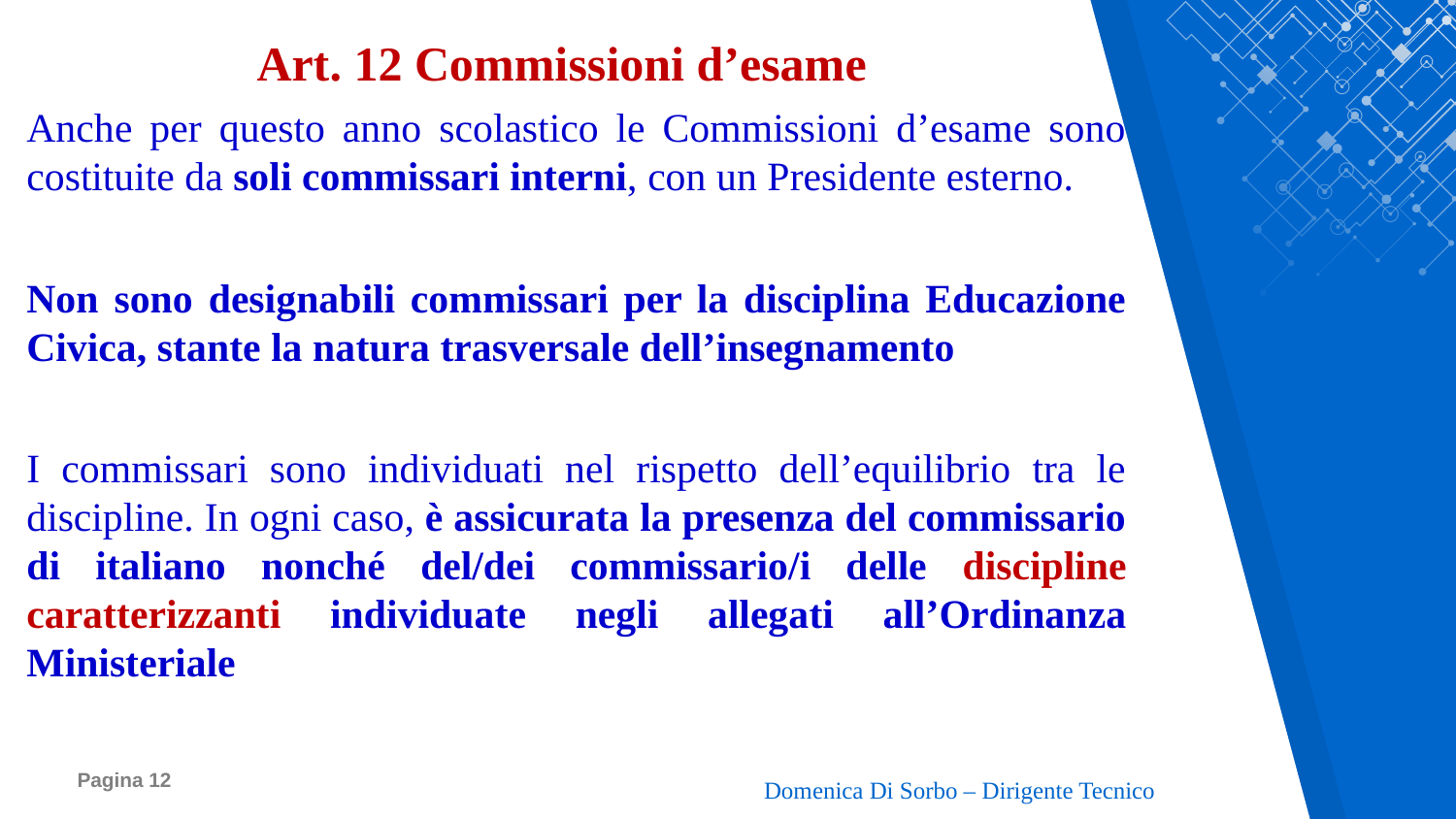

Art. 12 Commissioni d’esame
Anche per questo anno scolastico le Commissioni d’esame sono costituite da soli commissari interni, con un Presidente esterno.

Non sono designabili commissari per la disciplina Educazione Civica, stante la natura trasversale dell’insegnamento

I commissari sono individuati nel rispetto dell’equilibrio tra le discipline. In ogni caso, è assicurata la presenza del commissario di italiano nonché del/dei commissario/i delle discipline caratterizzanti individuate negli allegati all’Ordinanza Ministeriale

Domenica Di Sorbo – Dirigente Tecnico